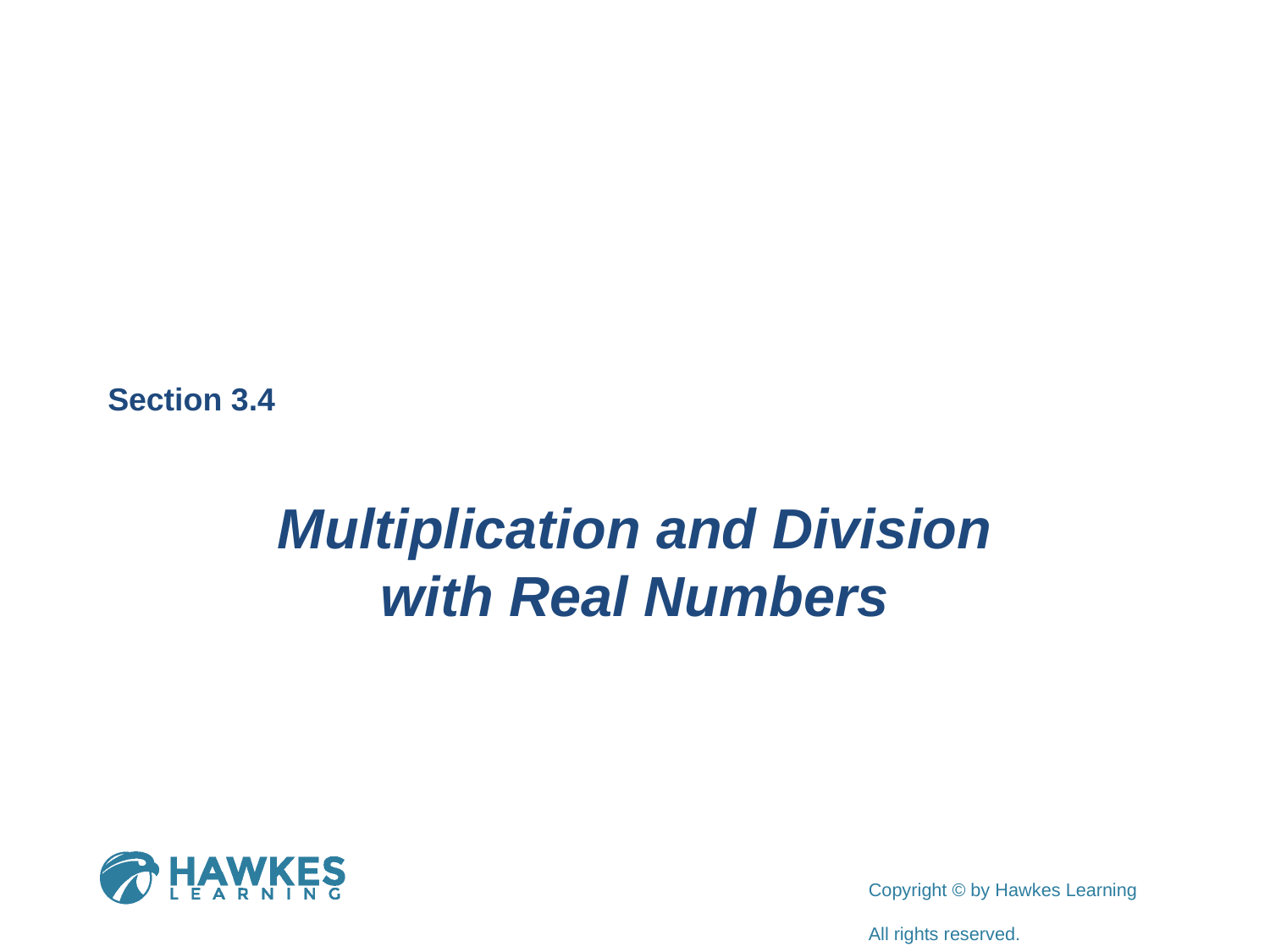

Section 3.4
Multiplication and Division
with Real Numbers